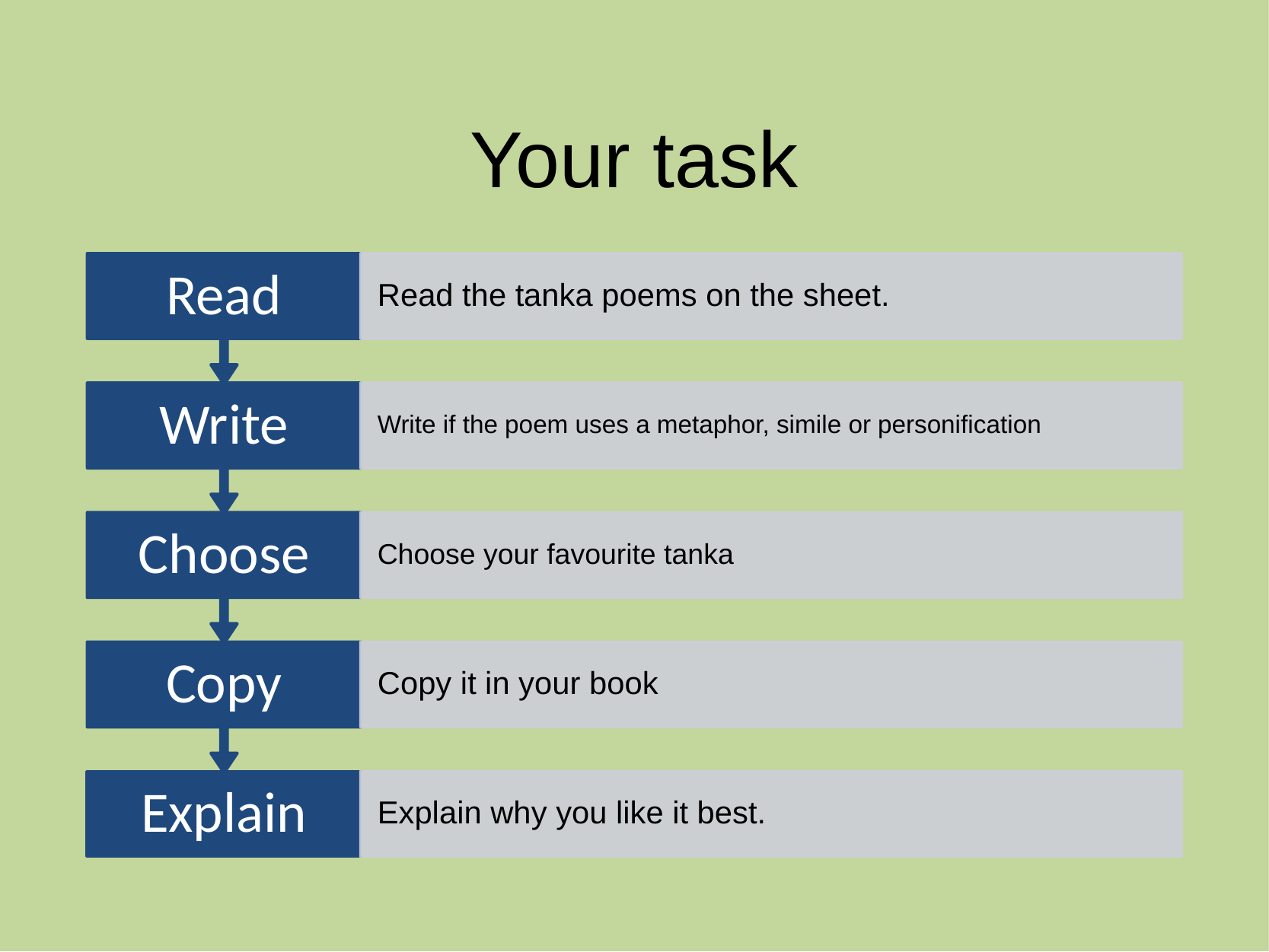

# Your task
Explain
Explain why you like it best.
Copy
Copy it in your book
Choose
Choose your favourite tanka
Write
Write if the poem uses a metaphor, simile or personification
Read
Read the tanka poems on the sheet.